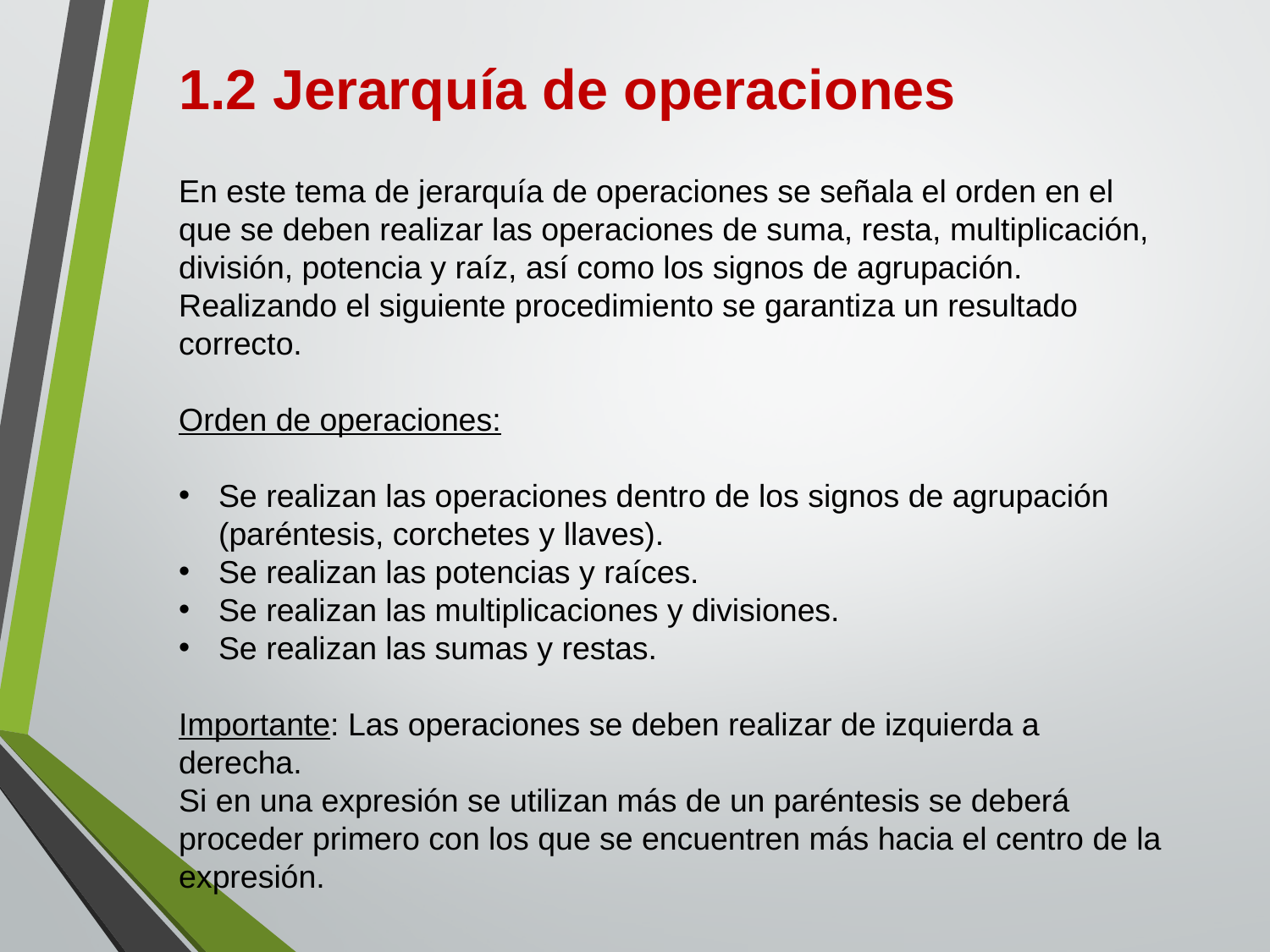

1.2 Jerarquía de operaciones

En este tema de jerarquía de operaciones se señala el orden en el que se deben realizar las operaciones de suma, resta, multiplicación, división, potencia y raíz, así como los signos de agrupación.
Realizando el siguiente procedimiento se garantiza un resultado correcto.

Orden de operaciones:
Se realizan las operaciones dentro de los signos de agrupación (paréntesis, corchetes y llaves).
Se realizan las potencias y raíces.
Se realizan las multiplicaciones y divisiones.
Se realizan las sumas y restas.

Importante: Las operaciones se deben realizar de izquierda a derecha.
Si en una expresión se utilizan más de un paréntesis se deberá proceder primero con los que se encuentren más hacia el centro de la expresión.